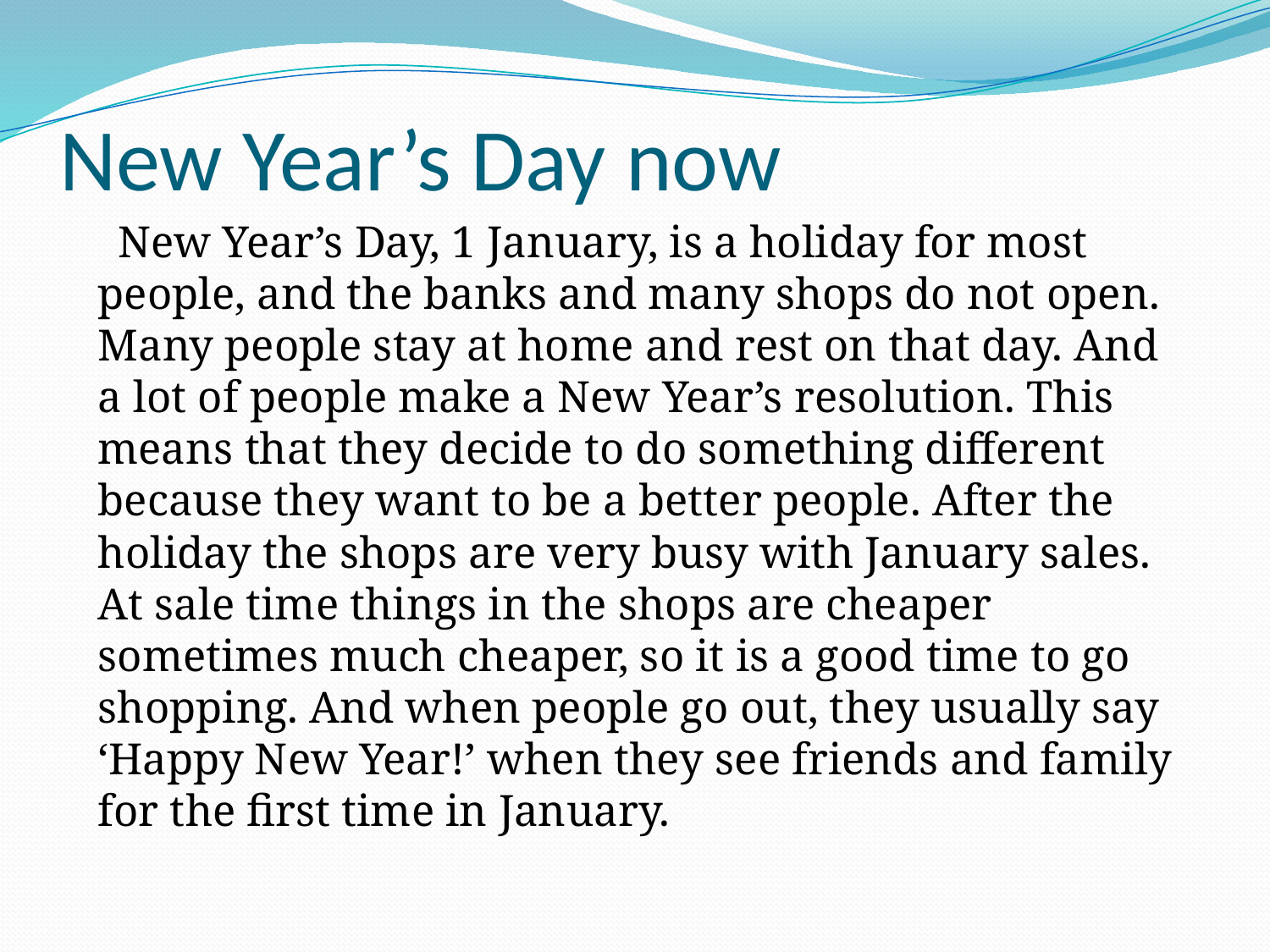

# New Year’s Day now
     New Year’s Day, 1 January, is a holiday for most people, and the banks and many shops do not open. Many people stay at home and rest on that day. And a lot of people make a New Year’s resolution. This means that they decide to do something different because they want to be a better people. After the holiday the shops are very busy with January sales. At sale time things in the shops are cheaper sometimes much cheaper, so it is a good time to go shopping. And when people go out, they usually say ‘Happy New Year!’ when they see friends and family for the first time in January.